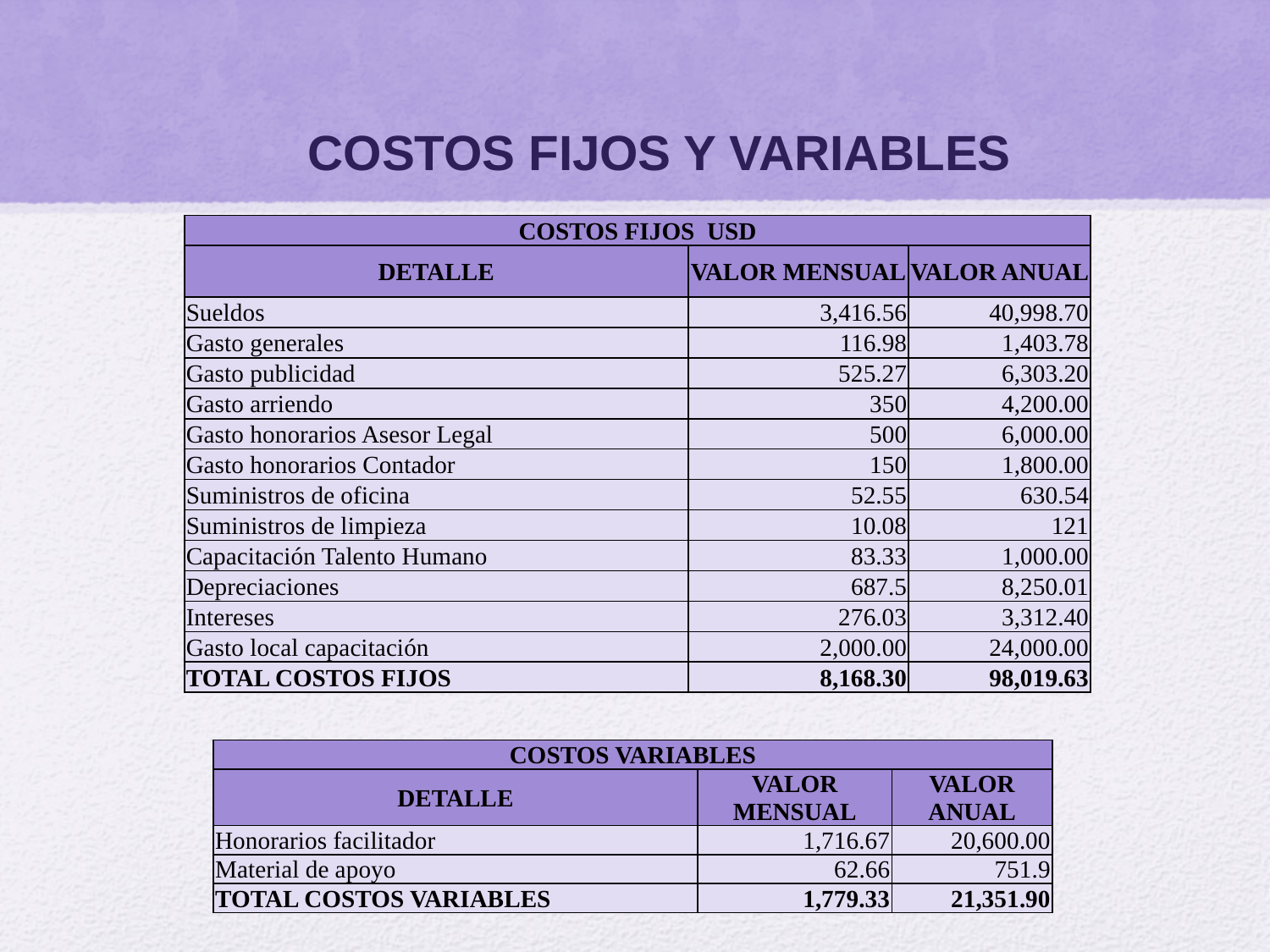

COSTOS FIJOS Y VARIABLES
| COSTOS FIJOS USD |  |  |
| --- | --- | --- |
| DETALLE | VALOR MENSUAL | VALOR ANUAL |
| Sueldos | 3,416.56 | 40,998.70 |
| Gasto generales | 116.98 | 1,403.78 |
| Gasto publicidad | 525.27 | 6,303.20 |
| Gasto arriendo | 350 | 4,200.00 |
| Gasto honorarios Asesor Legal | 500 | 6,000.00 |
| Gasto honorarios Contador | 150 | 1,800.00 |
| Suministros de oficina | 52.55 | 630.54 |
| Suministros de limpieza | 10.08 | 121 |
| Capacitación Talento Humano | 83.33 | 1,000.00 |
| Depreciaciones | 687.5 | 8,250.01 |
| Intereses | 276.03 | 3,312.40 |
| Gasto local capacitación | 2,000.00 | 24,000.00 |
| TOTAL COSTOS FIJOS | 8,168.30 | 98,019.63 |
| COSTOS VARIABLES |  |  |
| --- | --- | --- |
| DETALLE | VALOR MENSUAL | VALOR ANUAL |
| Honorarios facilitador | 1,716.67 | 20,600.00 |
| Material de apoyo | 62.66 | 751.9 |
| TOTAL COSTOS VARIABLES | 1,779.33 | 21,351.90 |